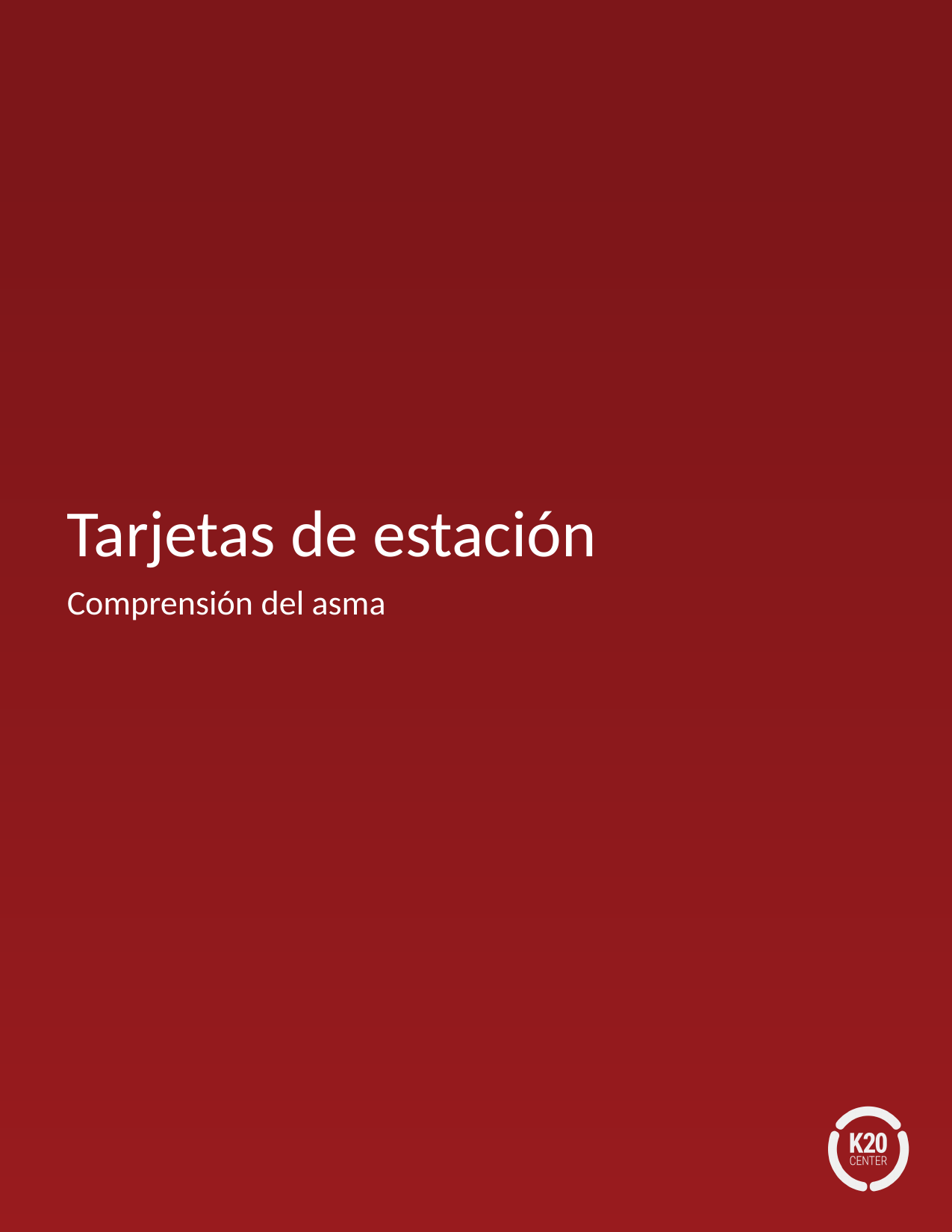

# Tarjetas de estación
Comprensión del asma